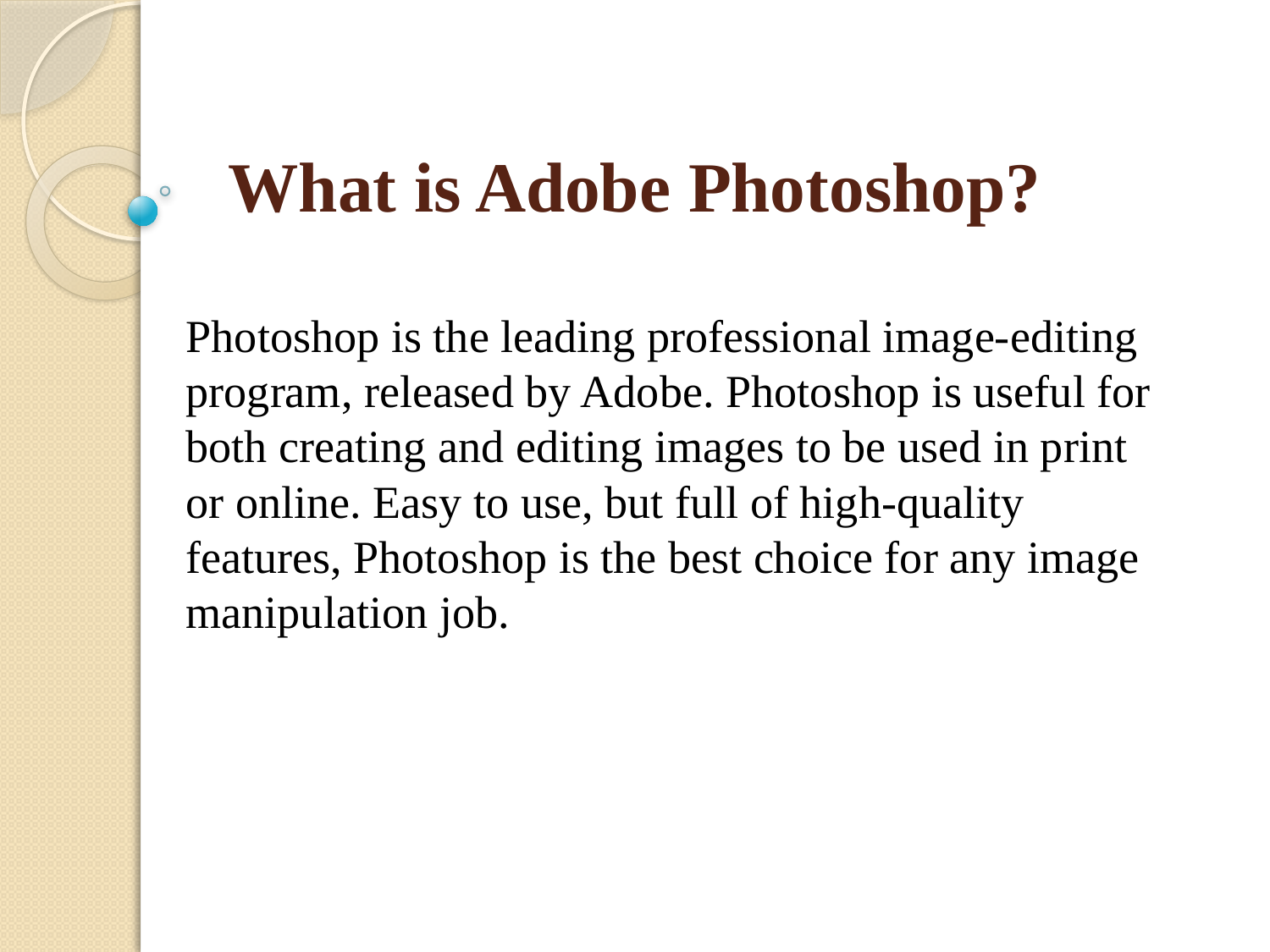

# What is Adobe Photoshop?
Photoshop is the leading professional image-editing program, released by Adobe. Photoshop is useful for both creating and editing images to be used in print or online. Easy to use, but full of high-quality features, Photoshop is the best choice for any image manipulation job.